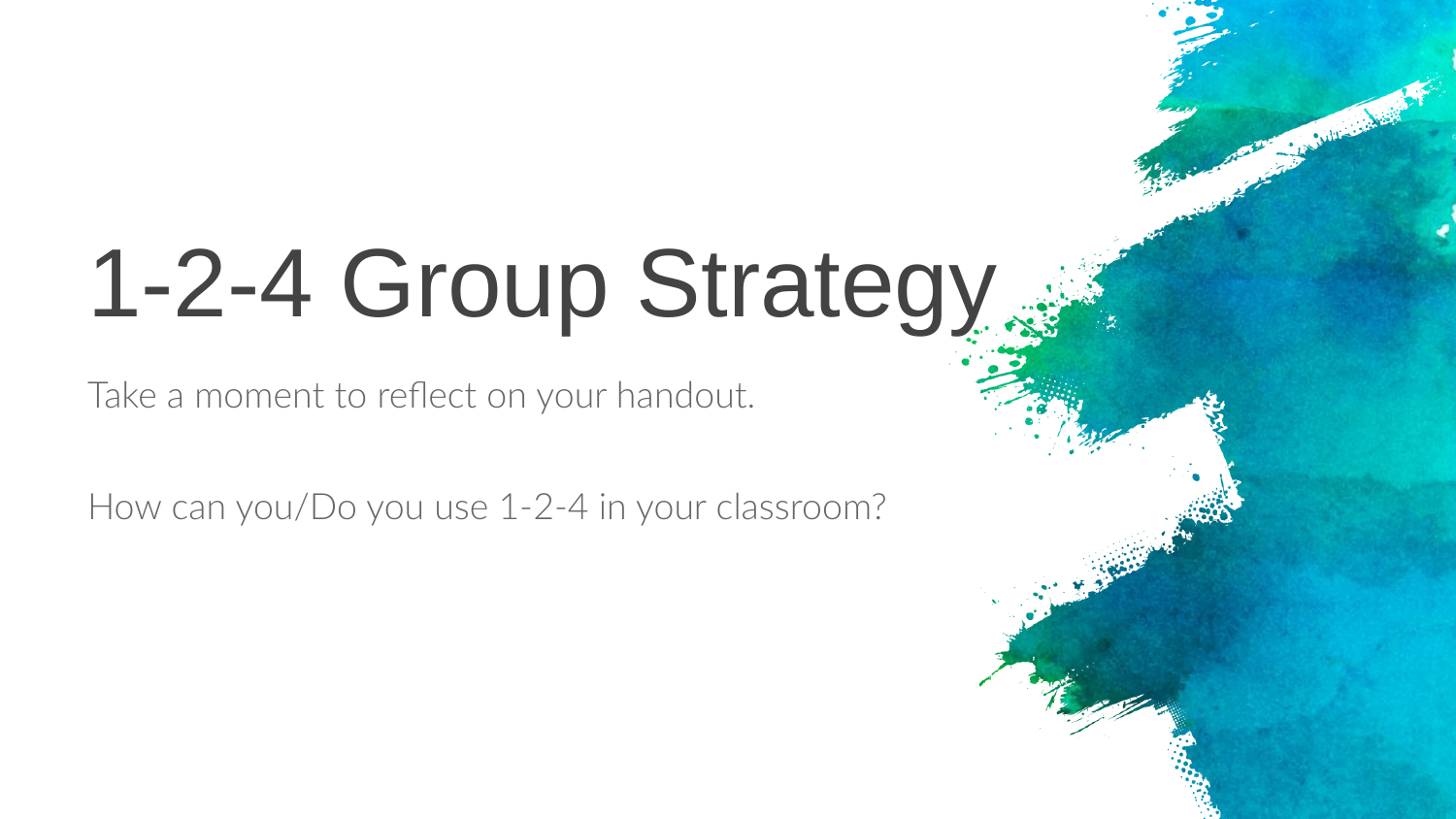

# 1-2-4 Group Strategy
Take a moment to reflect on your handout.

How can you/Do you use 1-2-4 in your classroom?